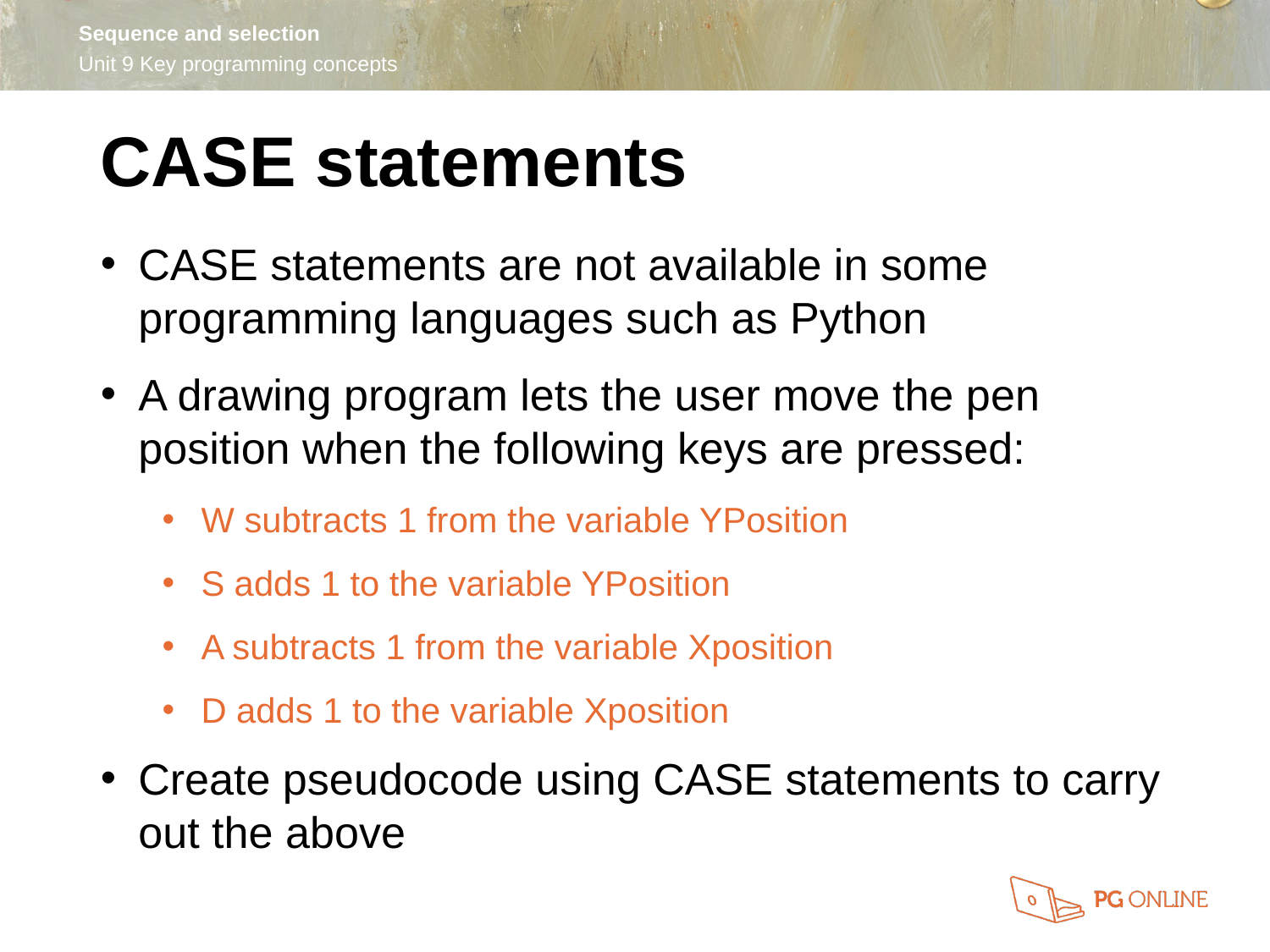

CASE statements
CASE statements are not available in some programming languages such as Python
A drawing program lets the user move the pen position when the following keys are pressed:
W subtracts 1 from the variable YPosition
S adds 1 to the variable YPosition
A subtracts 1 from the variable Xposition
D adds 1 to the variable Xposition
Create pseudocode using CASE statements to carry out the above